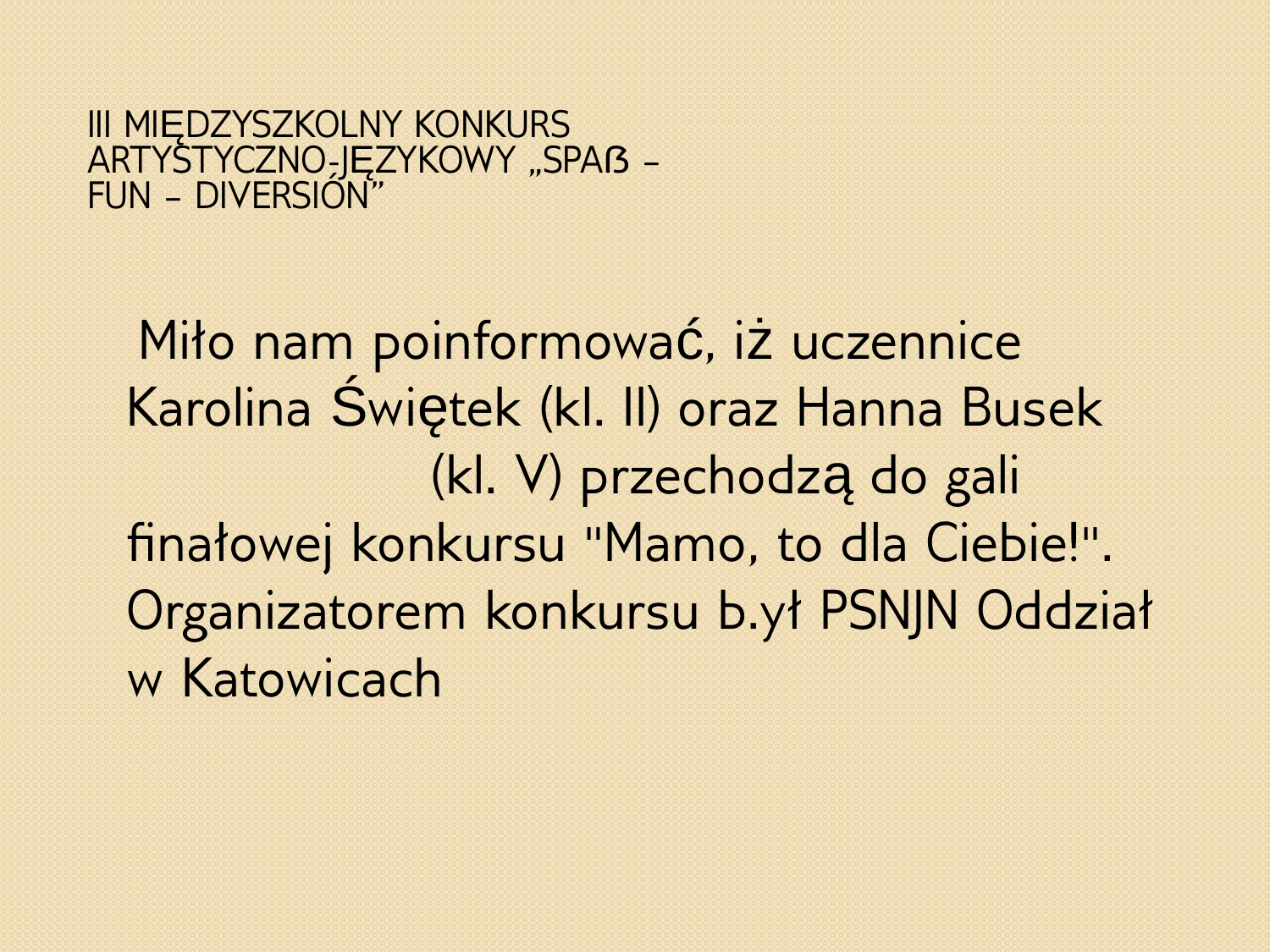

# III Międzyszkolny Konkurs Artystyczno-Językowy „Spaß – fun – diversión”
   Miło nam poinformować, iż uczennice Karolina Świętek (kl. II) oraz Hanna Busek                       (kl. V) przechodzą do gali finałowej konkursu "Mamo, to dla Ciebie!". Organizatorem konkursu b.ył PSNJN Oddział w Katowicach